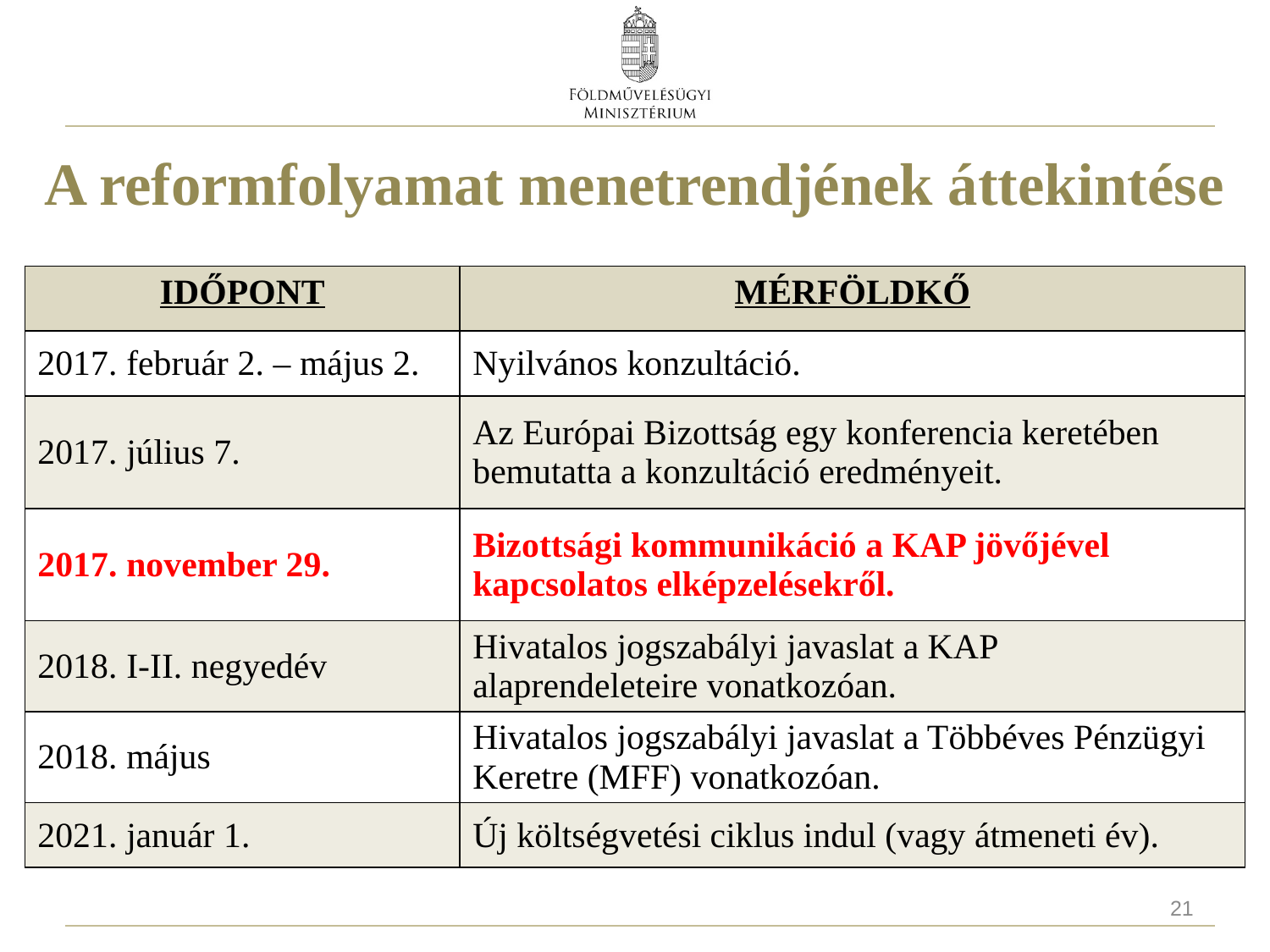

# A reformfolyamat menetrendjének áttekintése
| IDŐPONT | MÉRFÖLDKŐ |
| --- | --- |
| 2017. február 2. – május 2. | Nyilvános konzultáció. |
| 2017. július 7. | Az Európai Bizottság egy konferencia keretében bemutatta a konzultáció eredményeit. |
| 2017. november 29. | Bizottsági kommunikáció a KAP jövőjével kapcsolatos elképzelésekről. |
| 2018. I-II. negyedév | Hivatalos jogszabályi javaslat a KAP alaprendeleteire vonatkozóan. |
| 2018. május | Hivatalos jogszabályi javaslat a Többéves Pénzügyi Keretre (MFF) vonatkozóan. |
| 2021. január 1. | Új költségvetési ciklus indul (vagy átmeneti év). |
21